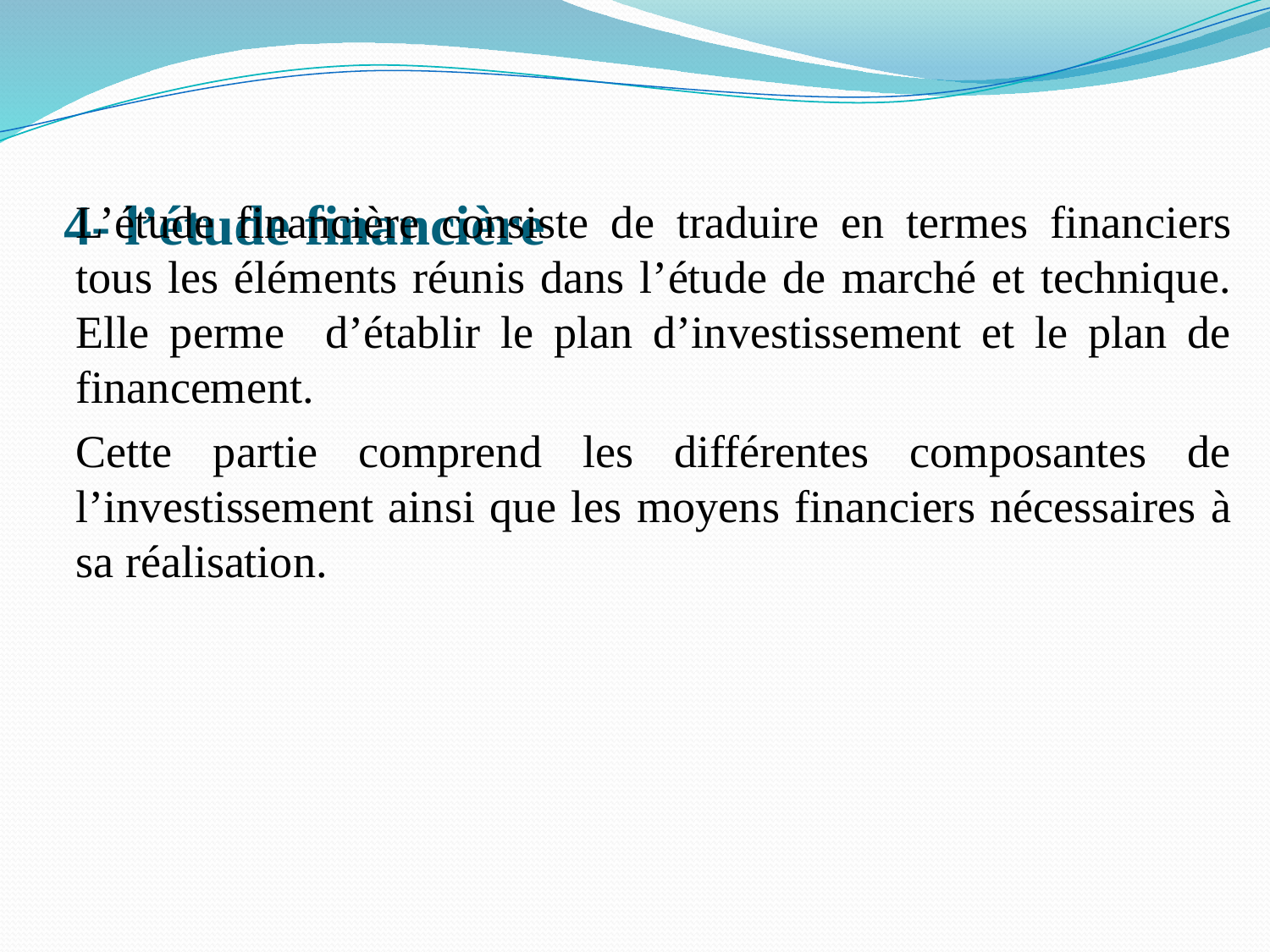

# 4- l’étude financière
L’étude financière consiste de traduire en termes financiers tous les éléments réunis dans l’étude de marché et technique. Elle perme  d’établir le plan d’investissement et le plan de financement.
Cette partie comprend les différentes composantes de l’investissement ainsi que les moyens financiers nécessaires à sa réalisation.